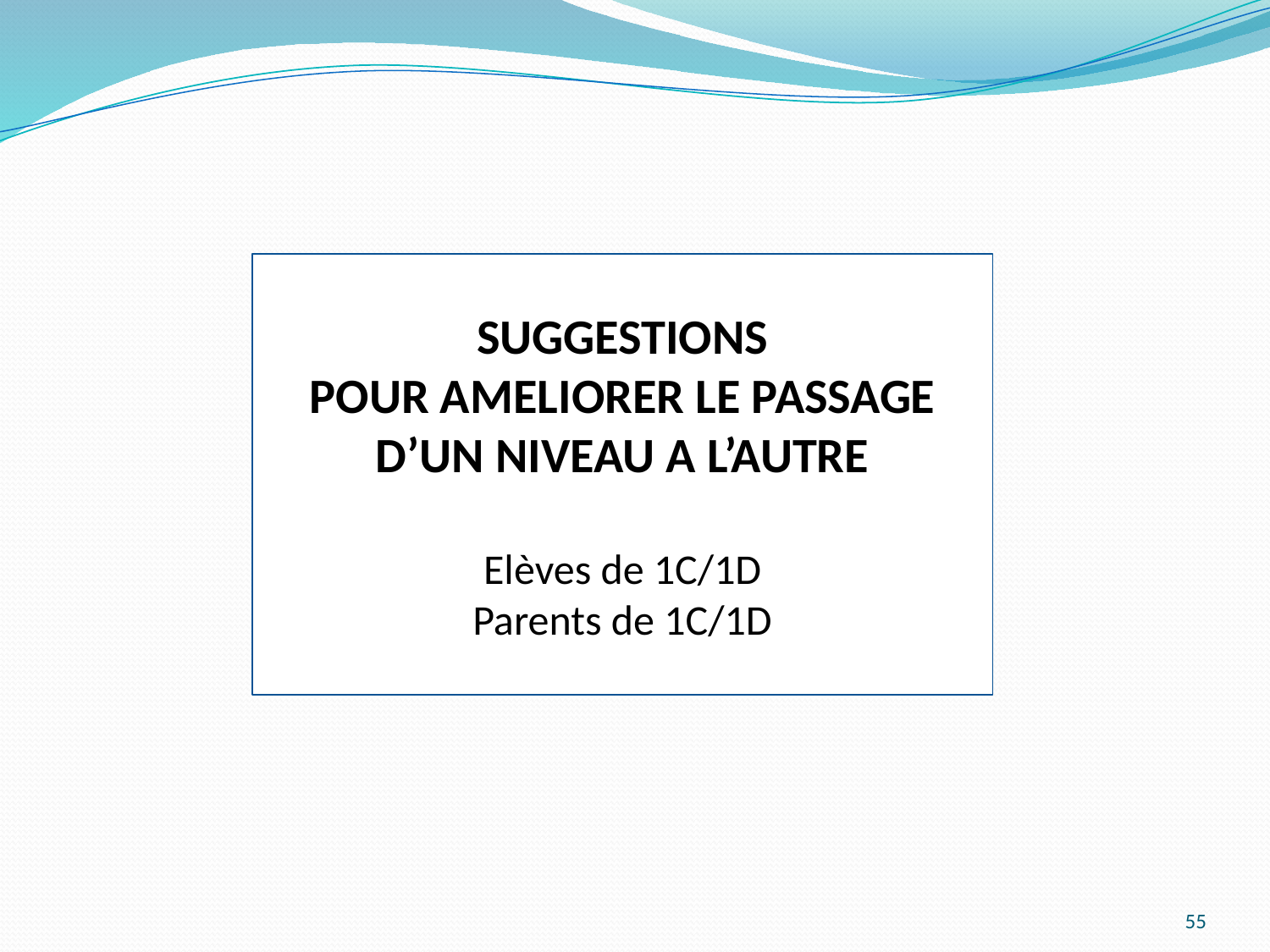

SUGGESTIONS
POUR AMELIORER LE PASSAGE
D’UN NIVEAU A L’AUTRE

Elèves de 1C/1D
Parents de 1C/1D
55